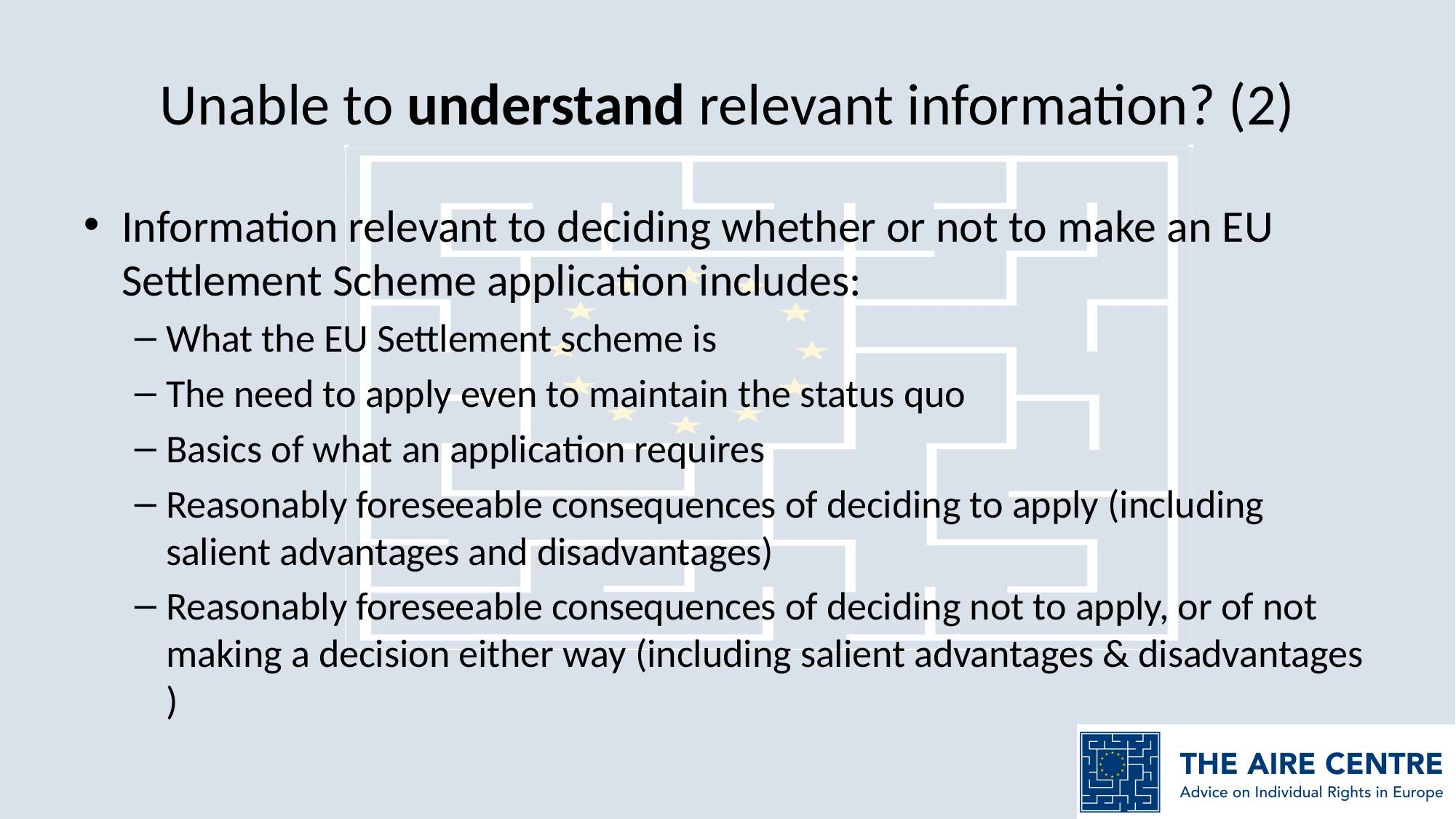

# Unable to understand relevant information? (2)
Information relevant to deciding whether or not to make an EU Settlement Scheme application includes:
What the EU Settlement scheme is
The need to apply even to maintain the status quo
Basics of what an application requires
Reasonably foreseeable consequences of deciding to apply (including salient advantages and disadvantages)
Reasonably foreseeable consequences of deciding not to apply, or of not making a decision either way (including salient advantages & disadvantages )